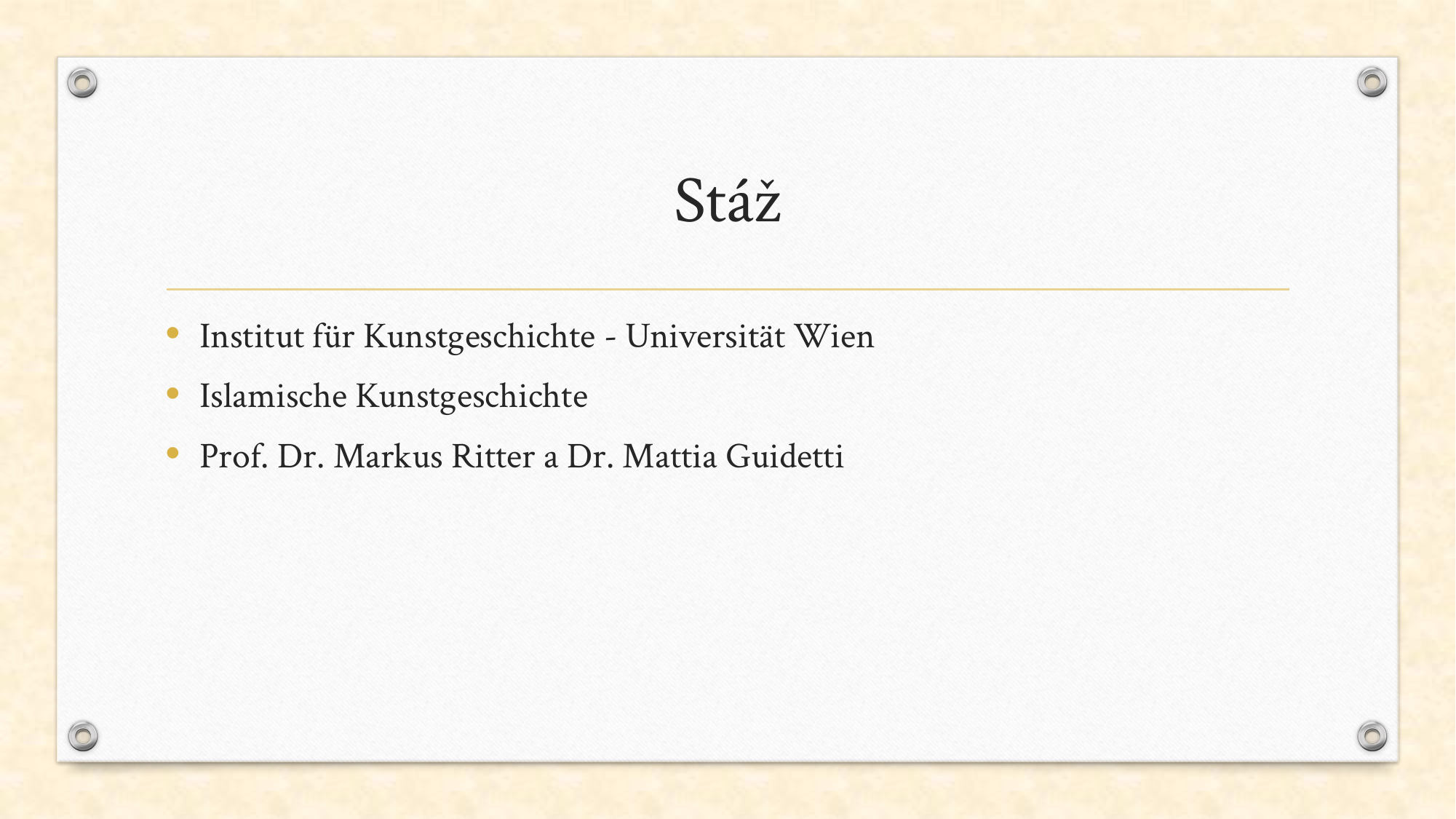

# Stáž
Institut für Kunstgeschichte - Universität Wien
Islamische Kunstgeschichte
Prof. Dr. Markus Ritter a Dr. Mattia Guidetti